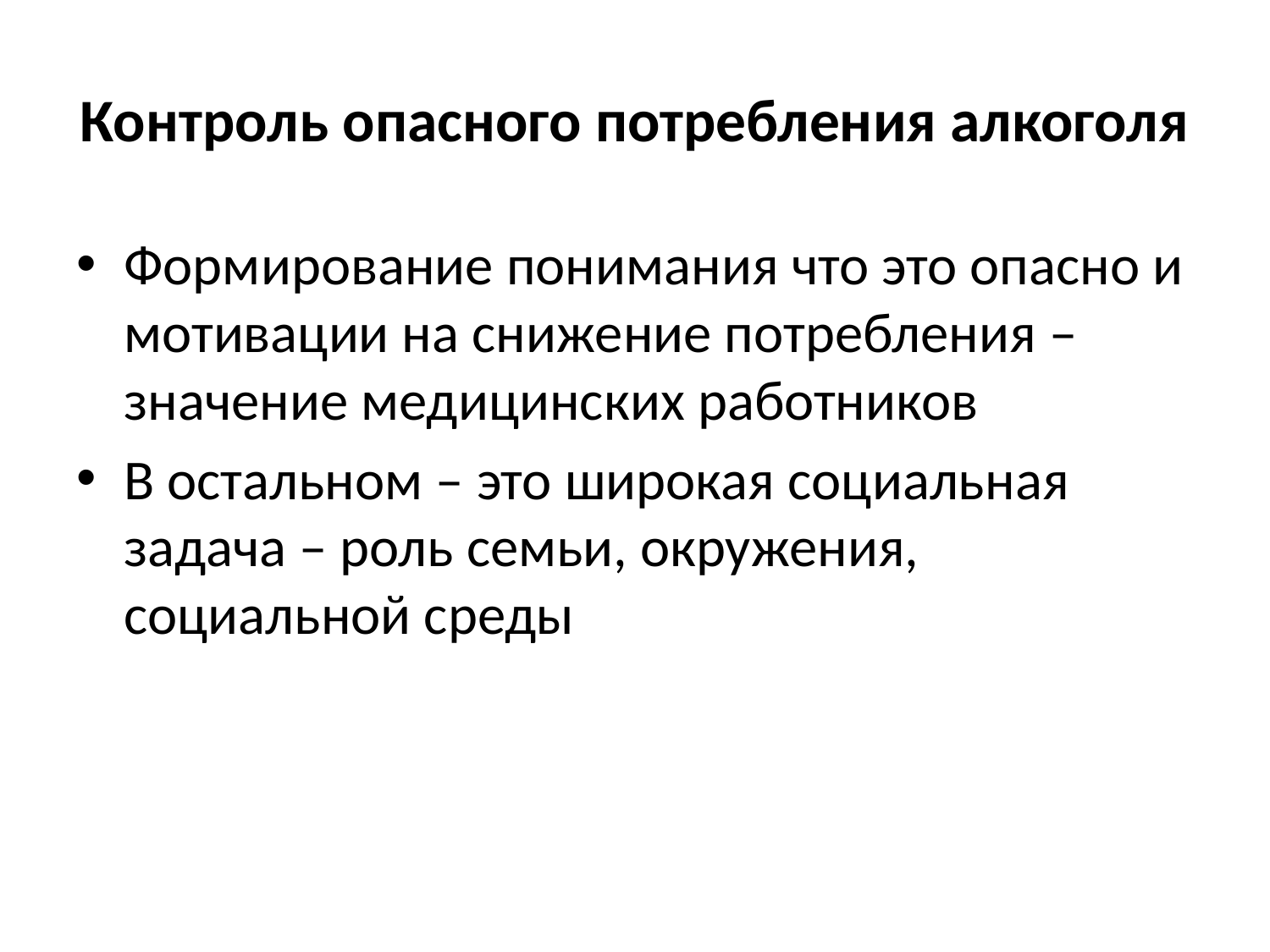

# Контроль опасного потребления алкоголя
Формирование понимания что это опасно и мотивации на снижение потребления – значение медицинских работников
В остальном – это широкая социальная задача – роль семьи, окружения, социальной среды